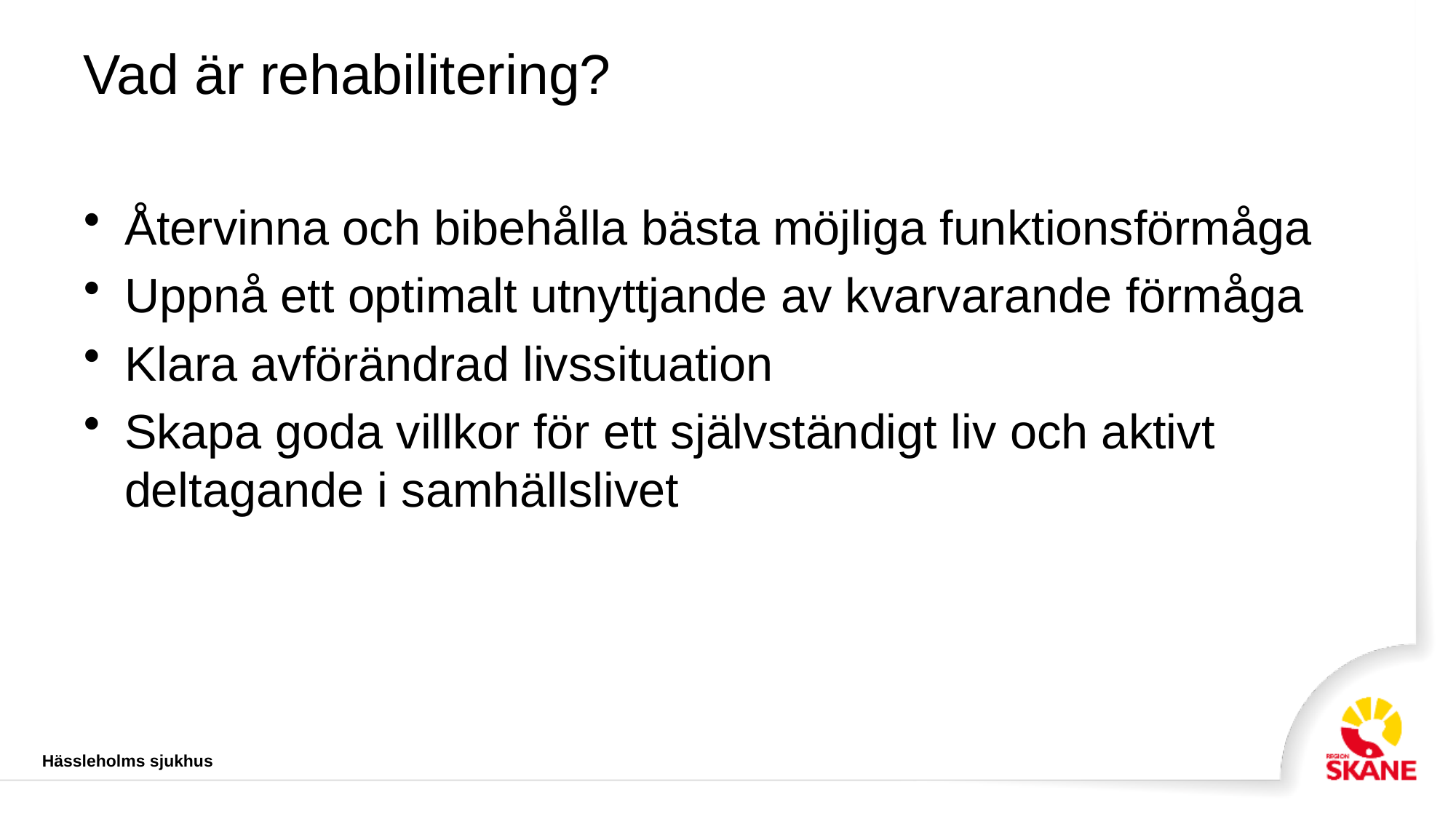

# Vad är rehabilitering?
Återvinna och bibehålla bästa möjliga funktionsförmåga
Uppnå ett optimalt utnyttjande av kvarvarande förmåga
Klara avförändrad livssituation
Skapa goda villkor för ett självständigt liv och aktivt deltagande i samhällslivet